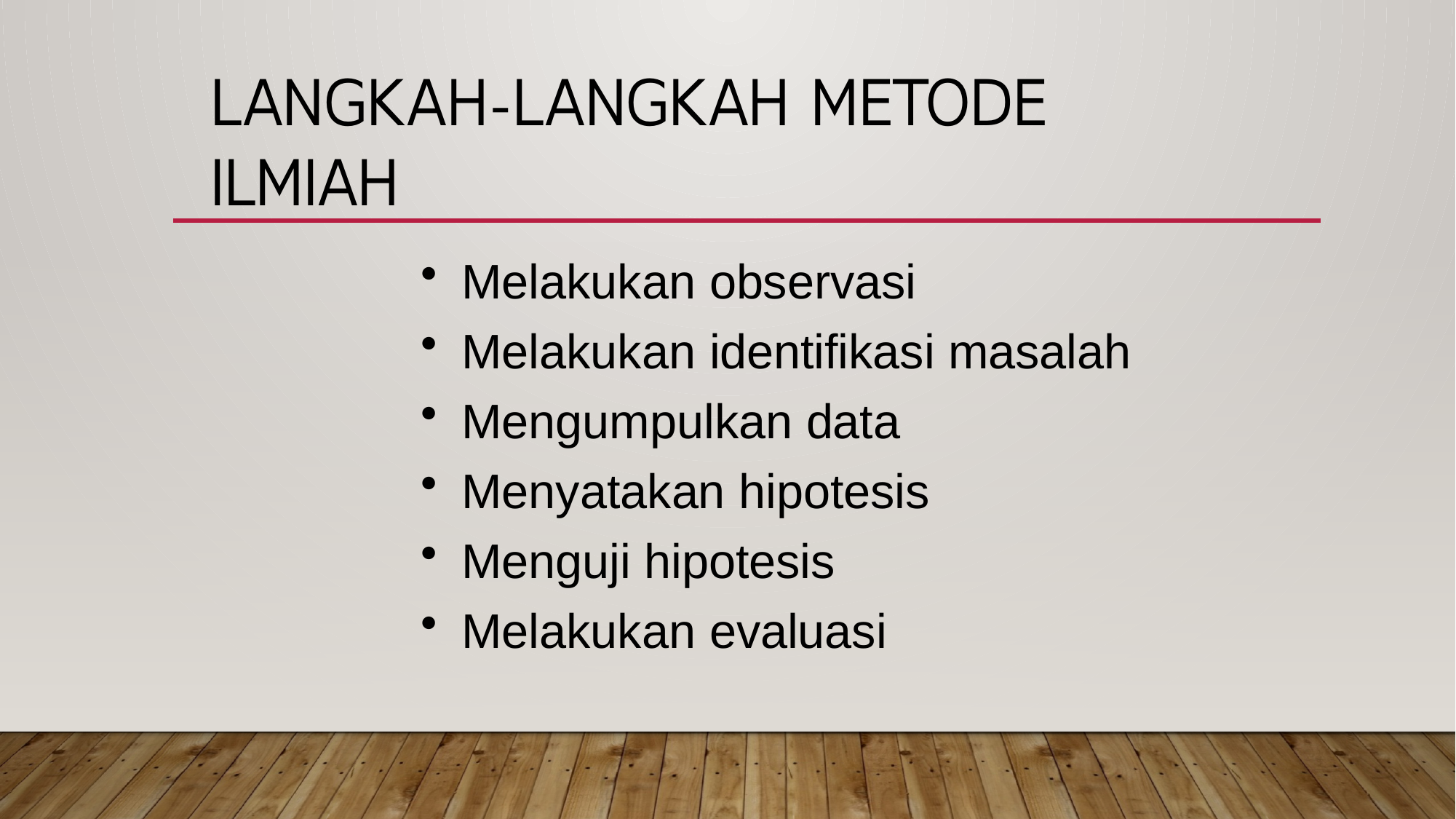

# Langkah-Langkah Metode Ilmiah
Melakukan observasi
Melakukan identifikasi masalah
Mengumpulkan data
Menyatakan hipotesis
Menguji hipotesis
Melakukan evaluasi